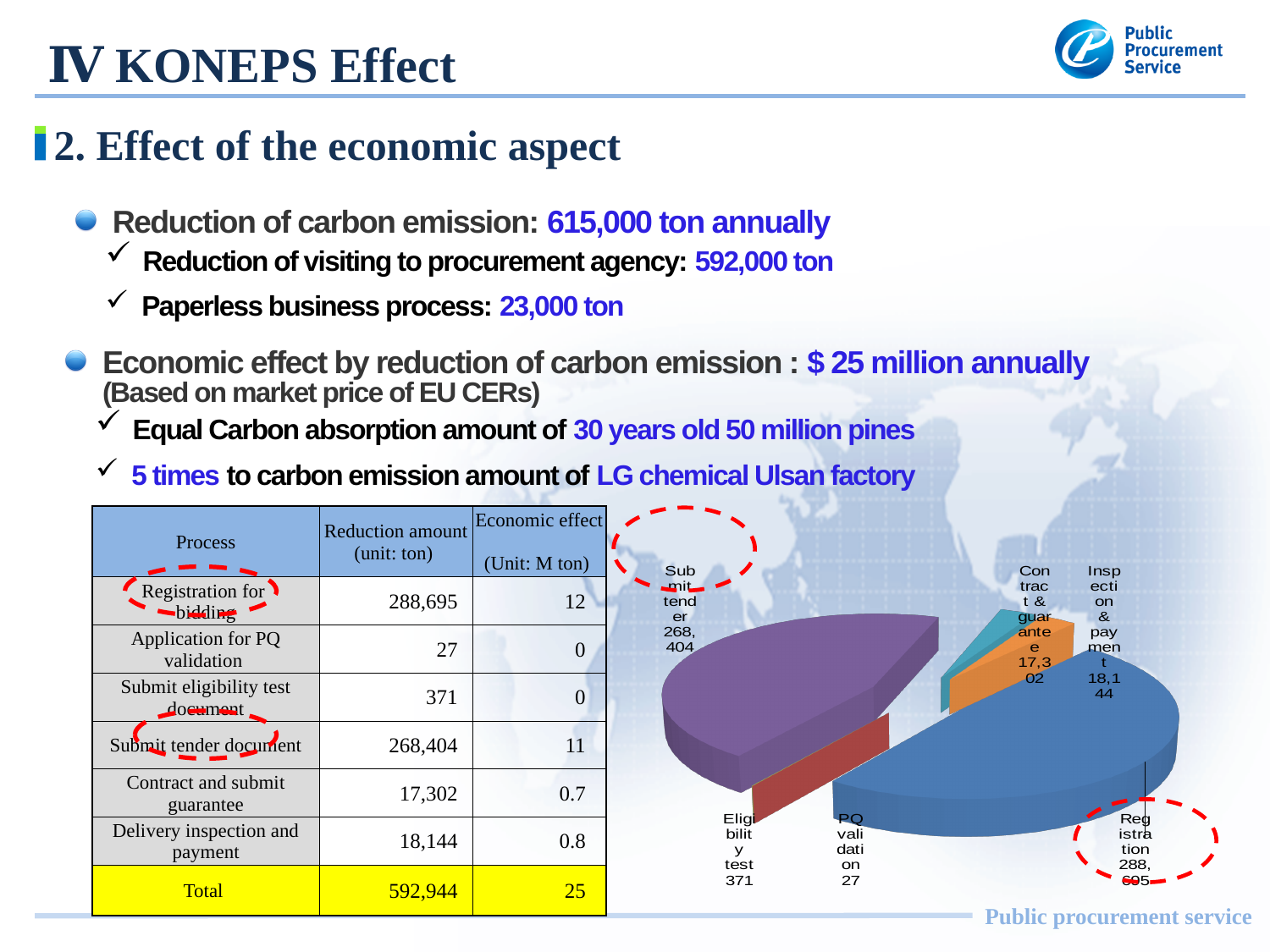

Ⅳ KONEPS Effect
2. Effect of the economic aspect

Reduction of carbon emission: 615,000 ton annually
 Reduction of visiting to procurement agency: 592,000 ton
 Paperless business process: 23,000 ton
Economic effect by reduction of carbon emission : $ 25 million annually
(Based on market price of EU CERs)
 Equal Carbon absorption amount of 30 years old 50 million pines
 5 times to carbon emission amount of LG chemical Ulsan factory

[unsupported chart]

| Process | Reduction amount (unit: ton) | Economic effect (Unit: M ton) |
| --- | --- | --- |
| Registration for bidding | 288,695 | 12 |
| Application for PQ validation | 27 | 0 |
| Submit eligibility test document | 371 | 0 |
| Submit tender document | 268,404 | 11 |
| Contract and submit guarantee | 17,302 | 0.7 |
| Delivery inspection and payment | 18,144 | 0.8 |
| Total | 592,944 | 25 |